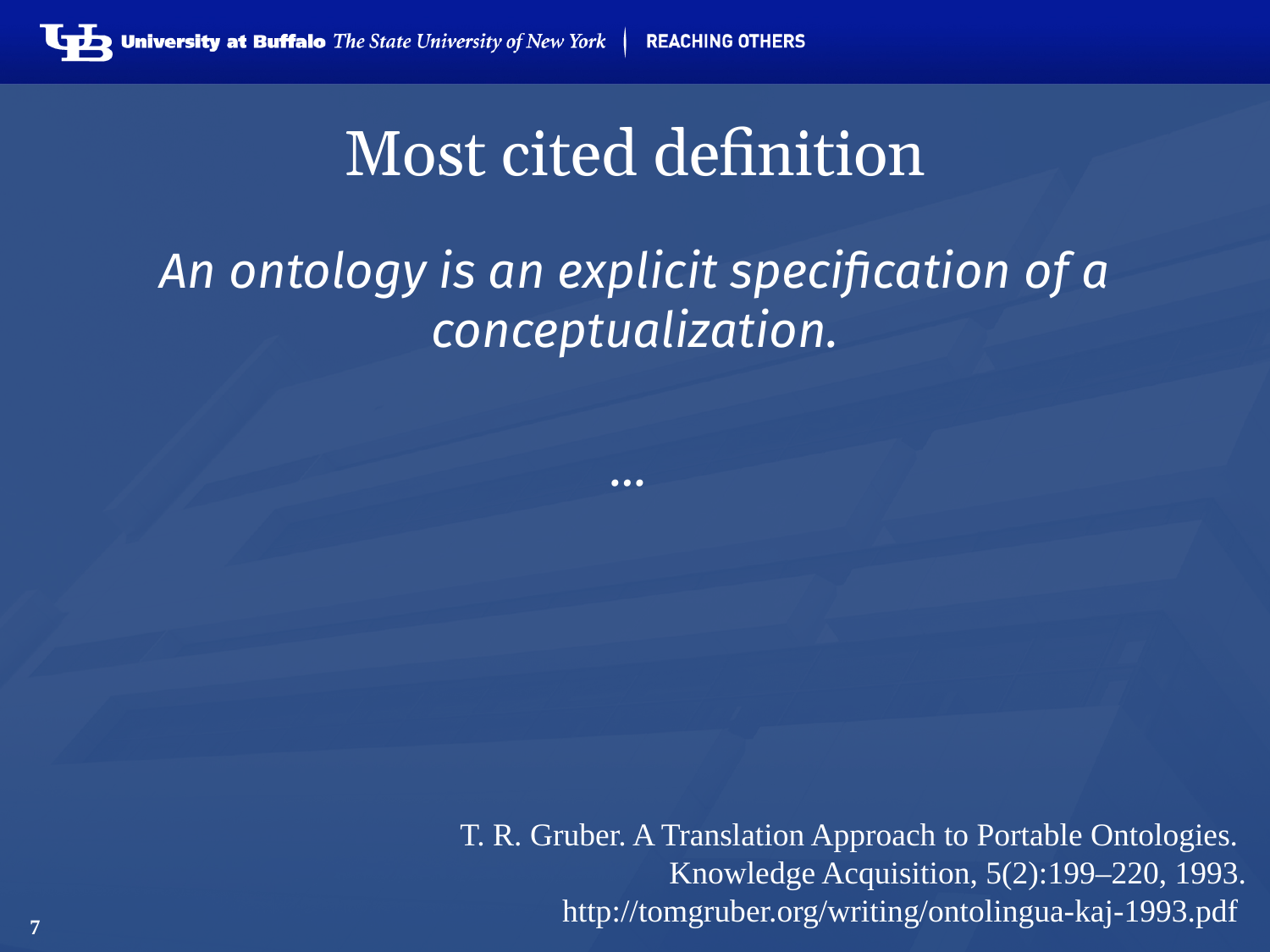

# Most cited definition
An ontology is an explicit specification of a conceptualization.

…
T. R. Gruber. A Translation Approach to Portable Ontologies.
Knowledge Acquisition, 5(2):199–220, 1993.
http://tomgruber.org/writing/ontolingua-kaj-1993.pdf
7